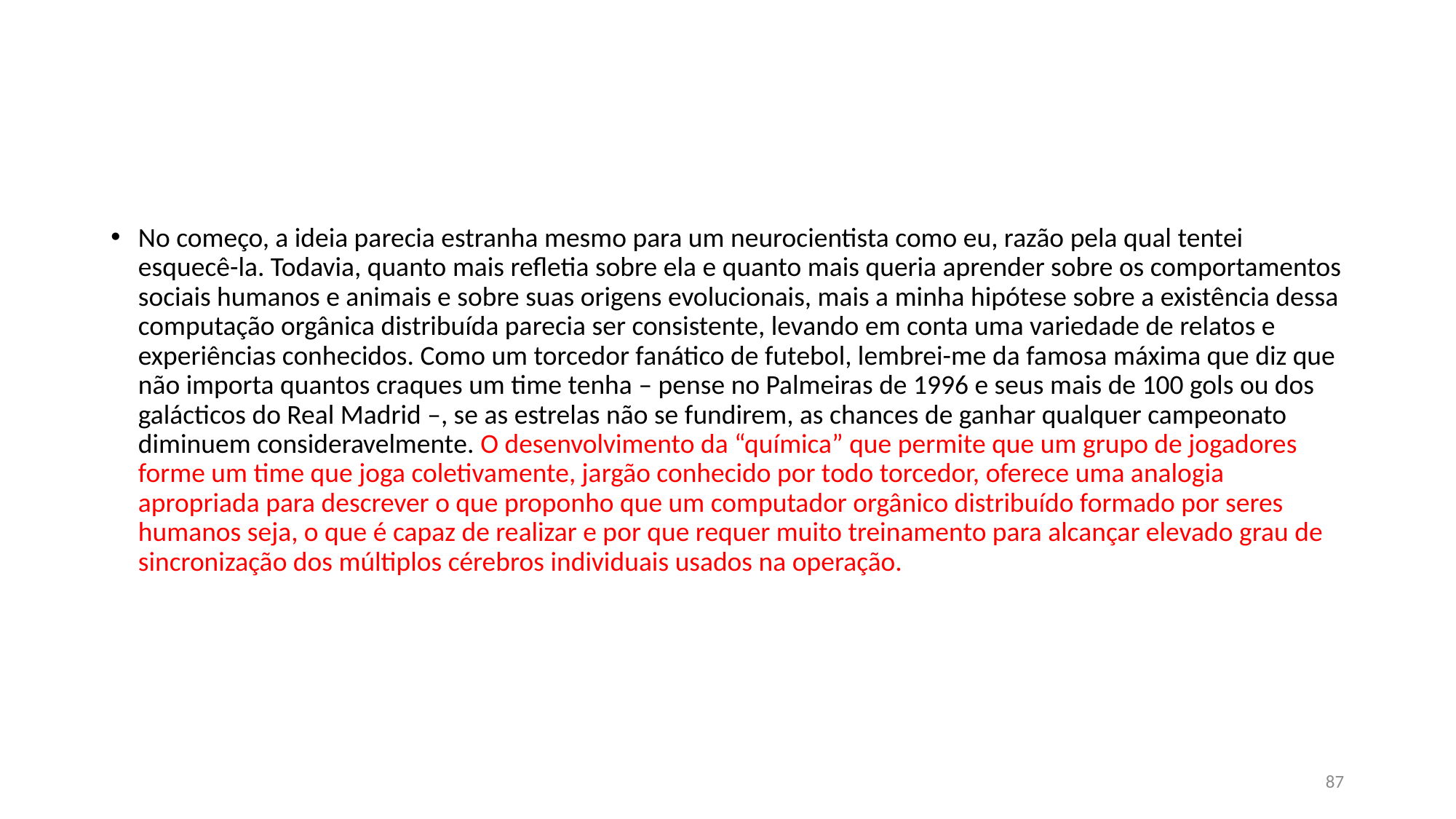

#
No começo, a ideia parecia estranha mesmo para um neurocientista como eu, razão pela qual tentei esquecê-la. Todavia, quanto mais refletia sobre ela e quanto mais queria aprender sobre os comportamentos sociais humanos e animais e sobre suas origens evolucionais, mais a minha hipótese sobre a existência dessa computação orgânica distribuída parecia ser consistente, levando em conta uma variedade de relatos e experiências conhecidos. Como um torcedor fanático de futebol, lembrei-me da famosa máxima que diz que não importa quantos craques um time tenha – pense no Palmeiras de 1996 e seus mais de 100 gols ou dos galácticos do Real Madrid –, se as estrelas não se fundirem, as chances de ganhar qualquer campeonato diminuem consideravelmente. O desenvolvimento da “química” que permite que um grupo de jogadores forme um time que joga coletivamente, jargão conhecido por todo torcedor, oferece uma analogia apropriada para descrever o que proponho que um computador orgânico distribuído formado por seres humanos seja, o que é capaz de realizar e por que requer muito treinamento para alcançar elevado grau de sincronização dos múltiplos cérebros individuais usados na operação.

87